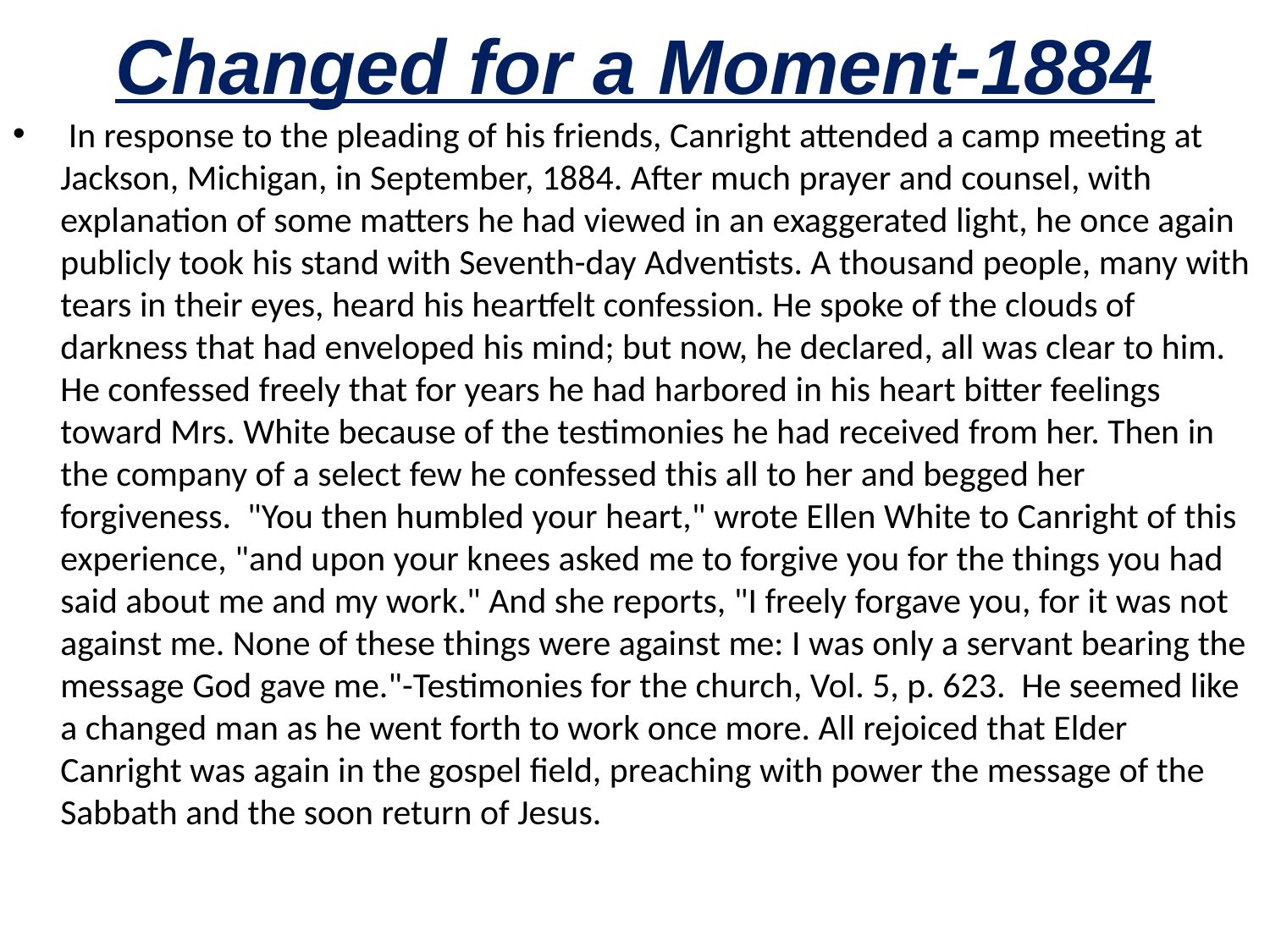

# Changed for a Moment-1884
 In response to the pleading of his friends, Canright attended a camp meeting at Jackson, Michigan, in September, 1884. After much prayer and counsel, with explanation of some matters he had viewed in an exaggerated light, he once again publicly took his stand with Seventh-day Adventists. A thousand people, many with tears in their eyes, heard his heartfelt confession. He spoke of the clouds of darkness that had enveloped his mind; but now, he declared, all was clear to him. He confessed freely that for years he had harbored in his heart bitter feelings toward Mrs. White because of the testimonies he had received from her. Then in the company of a select few he confessed this all to her and begged her forgiveness.  "You then humbled your heart," wrote Ellen White to Canright of this experience, "and upon your knees asked me to forgive you for the things you had said about me and my work." And she reports, "I freely forgave you, for it was not against me. None of these things were against me: I was only a servant bearing the message God gave me."-Testimonies for the church, Vol. 5, p. 623.  He seemed like a changed man as he went forth to work once more. All rejoiced that Elder Canright was again in the gospel field, preaching with power the message of the Sabbath and the soon return of Jesus.